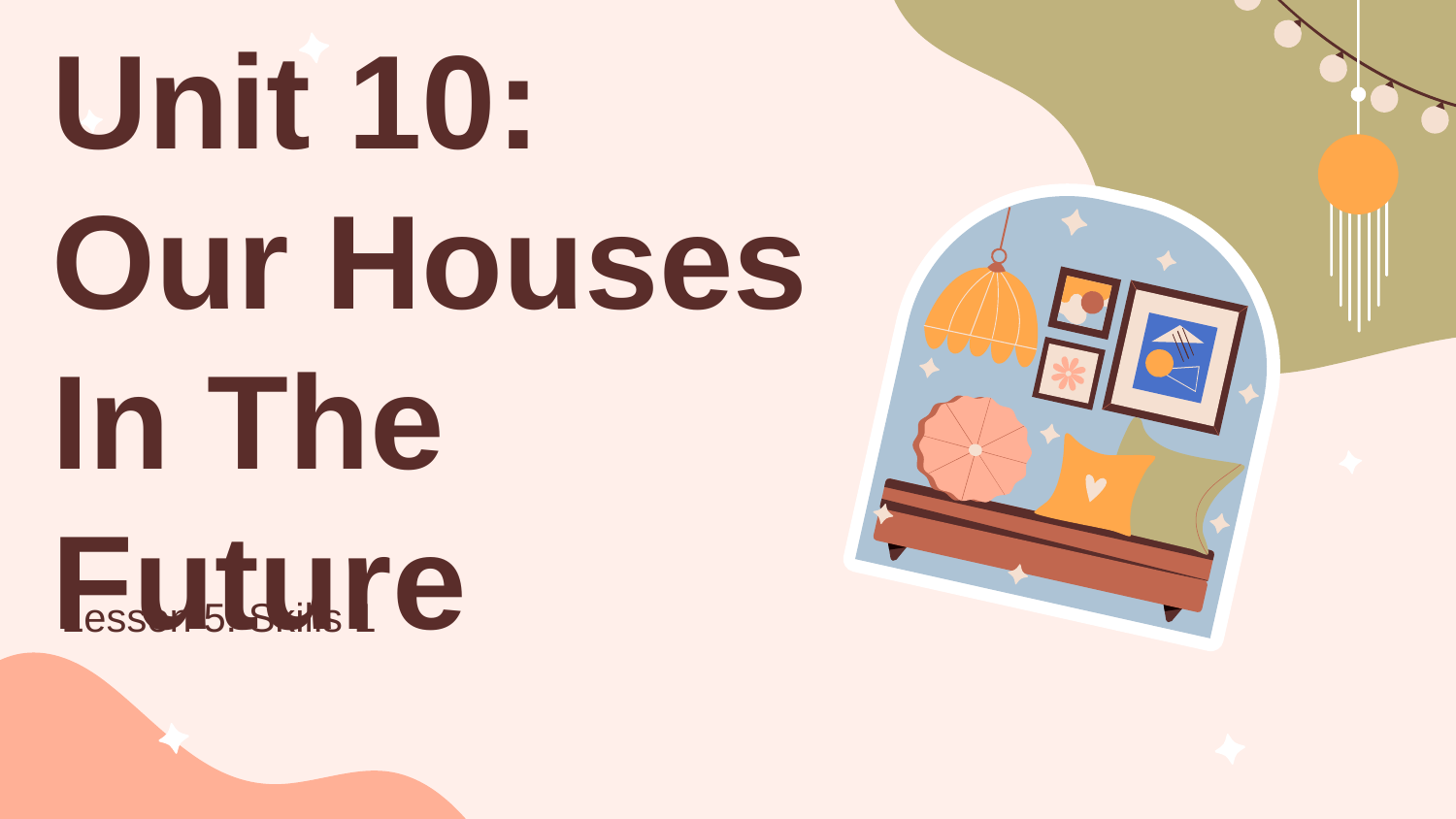

# Unit 10: Our Houses In The Future

Lesson 5: Skills 1